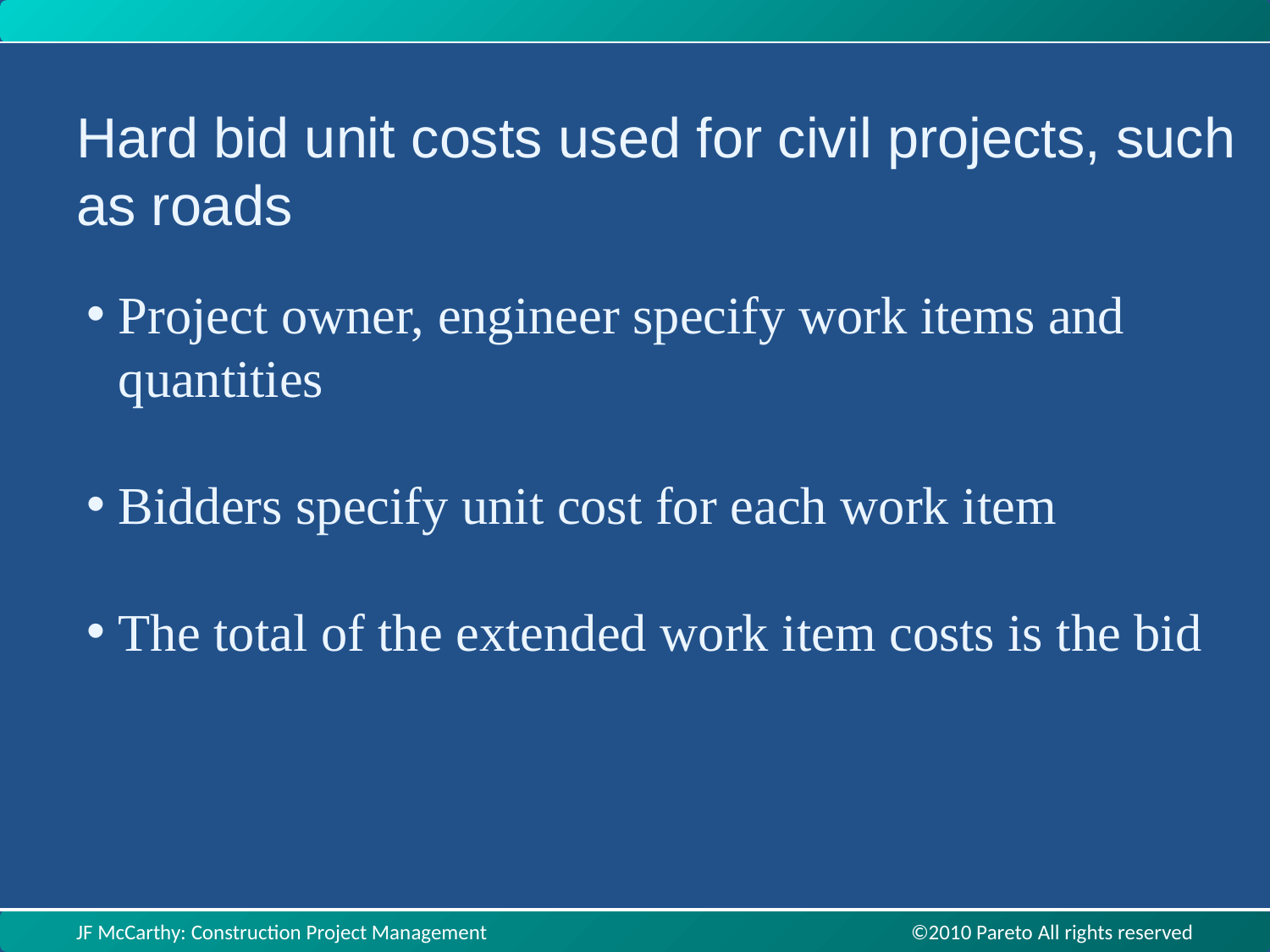

Hard bid unit costs used for civil projects, such as roads
Project owner, engineer specify work items and quantities

Bidders specify unit cost for each work item

The total of the extended work item costs is the bid

JF McCarthy: Construction Project Management                                                                                       ©2010 Pareto All rights reserved

JF McCarthy: Construction Project Management                                                                                       ©2010 Pareto All rights reserved